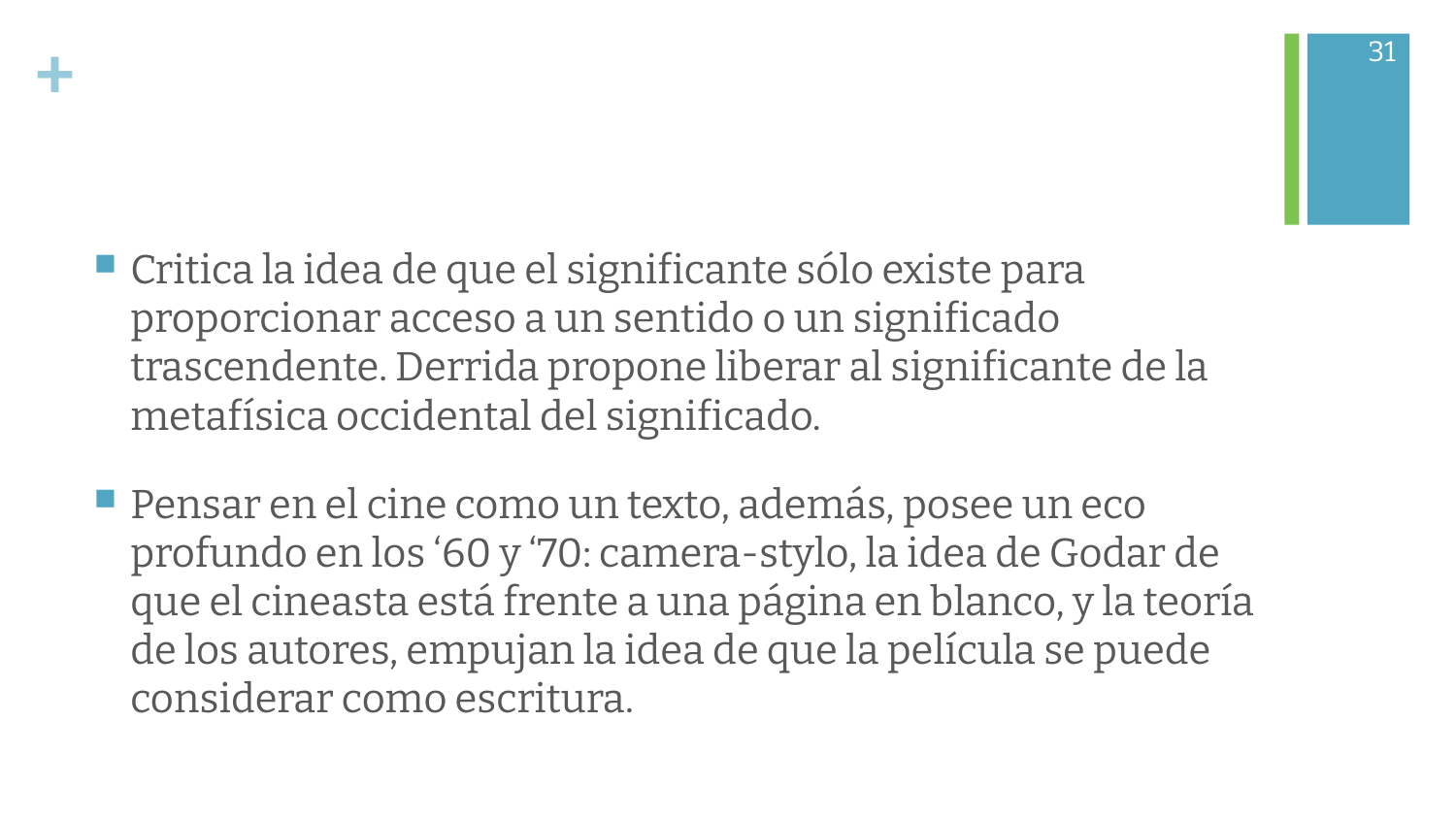

31
#
Critica la idea de que el significante sólo existe para proporcionar acceso a un sentido o un significado trascendente. Derrida propone liberar al significante de la metafísica occidental del significado.
Pensar en el cine como un texto, además, posee un eco profundo en los ‘60 y ‘70: camera-stylo, la idea de Godar de que el cineasta está frente a una página en blanco, y la teoría de los autores, empujan la idea de que la película se puede considerar como escritura.